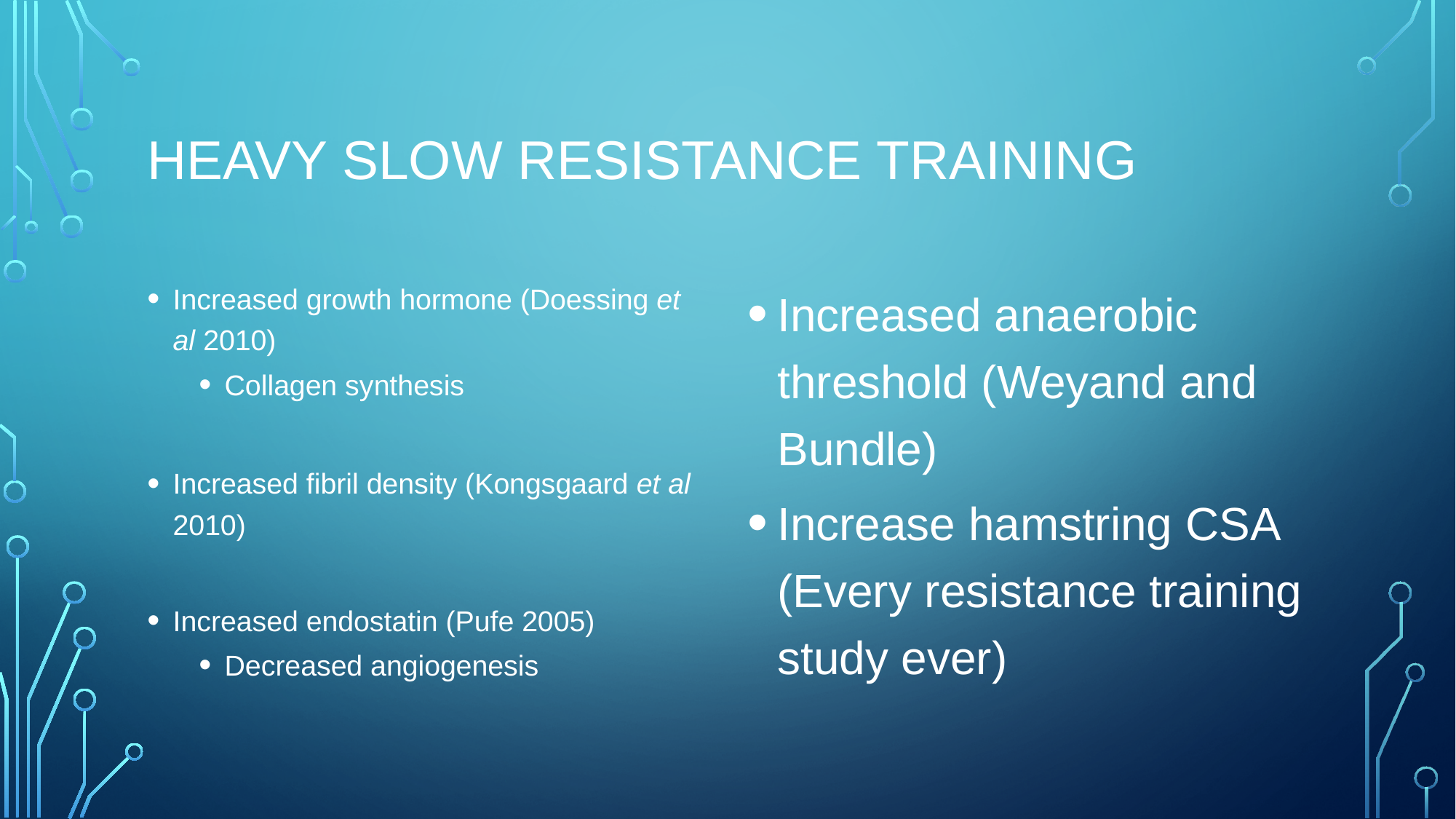

# Heavy Slow Resistance Training
Increased growth hormone (Doessing et al 2010)
Collagen synthesis

Increased fibril density (Kongsgaard et al 2010)

Increased endostatin (Pufe 2005)
Decreased angiogenesis

Increased anaerobic threshold (Weyand and Bundle)
Increase hamstring CSA (Every resistance training study ever)